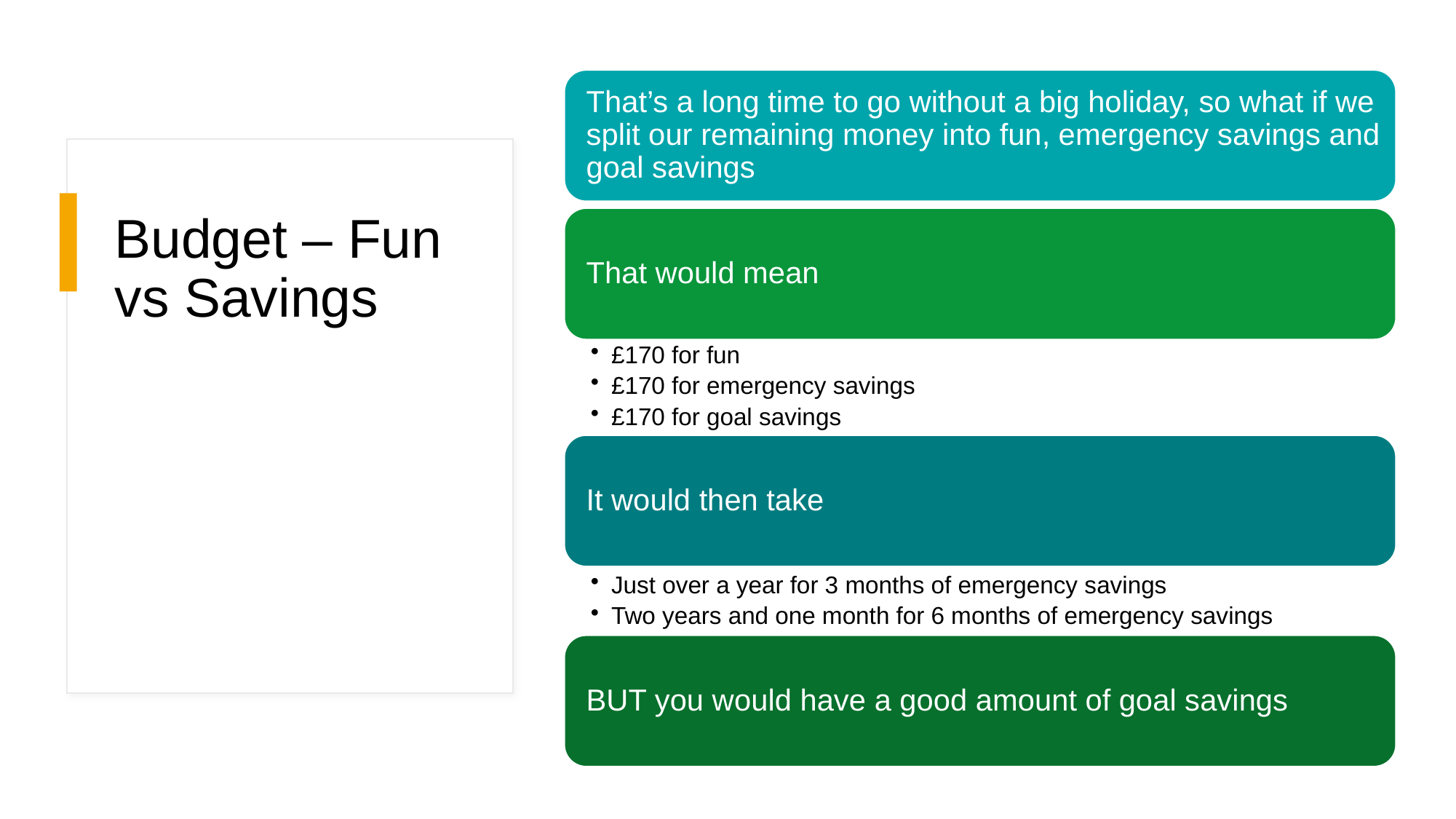

That’s a long time to go without a big holiday, so what if we split our remaining money into fun, emergency savings and goal savings
That would mean
£170 for fun
£170 for emergency savings
£170 for goal savings
It would then take
Just over a year for 3 months of emergency savings
Two years and one month for 6 months of emergency savings
BUT you would have a good amount of goal savings

# Budget – Fun vs Savings